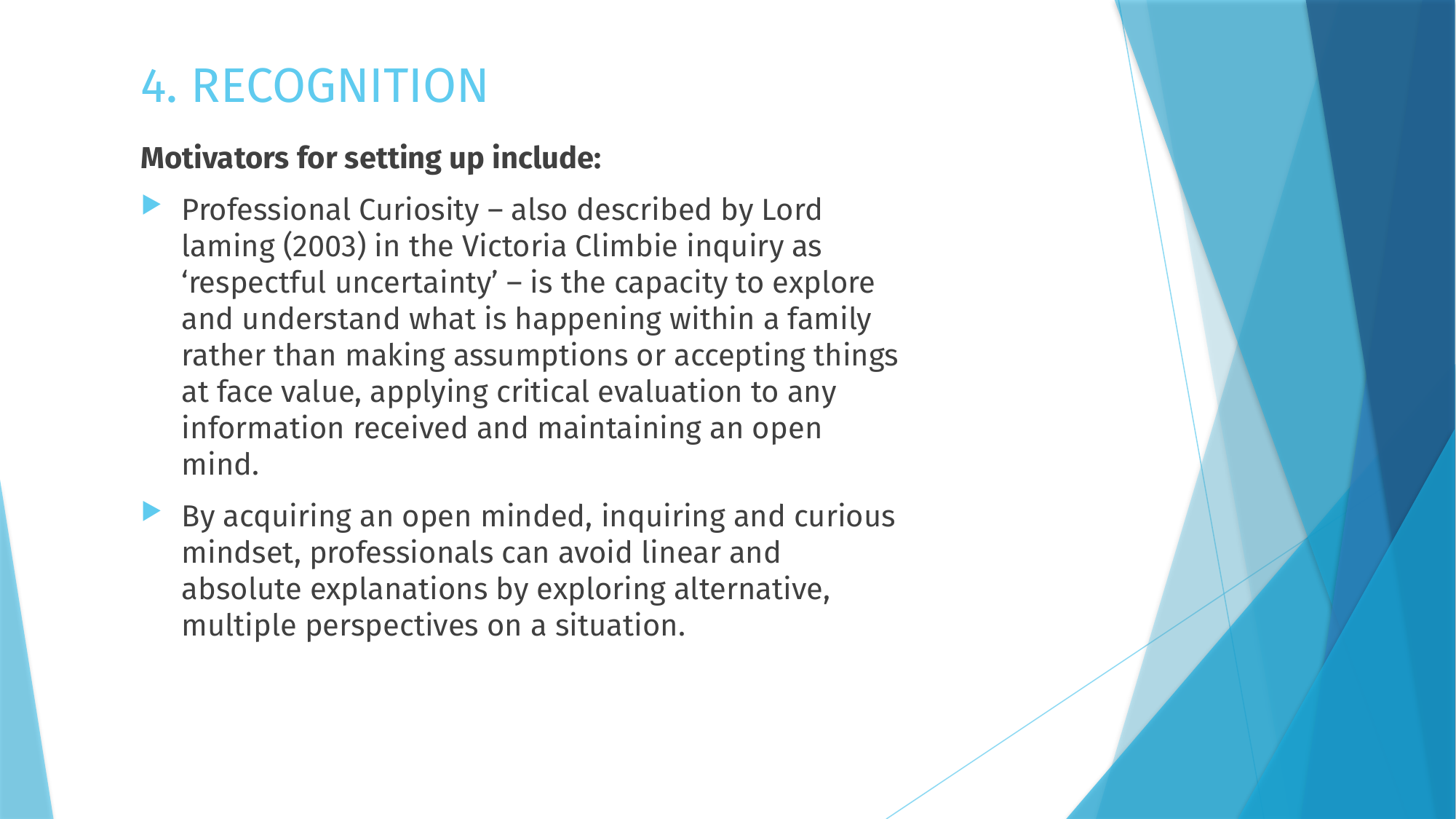

# 4. RECOGNITION
Motivators for setting up include:
Professional Curiosity – also described by Lord laming (2003) in the Victoria Climbie inquiry as ‘respectful uncertainty’ – is the capacity to explore and understand what is happening within a family rather than making assumptions or accepting things at face value, applying critical evaluation to any information received and maintaining an open mind.
By acquiring an open minded, inquiring and curious mindset, professionals can avoid linear and absolute explanations by exploring alternative, multiple perspectives on a situation.